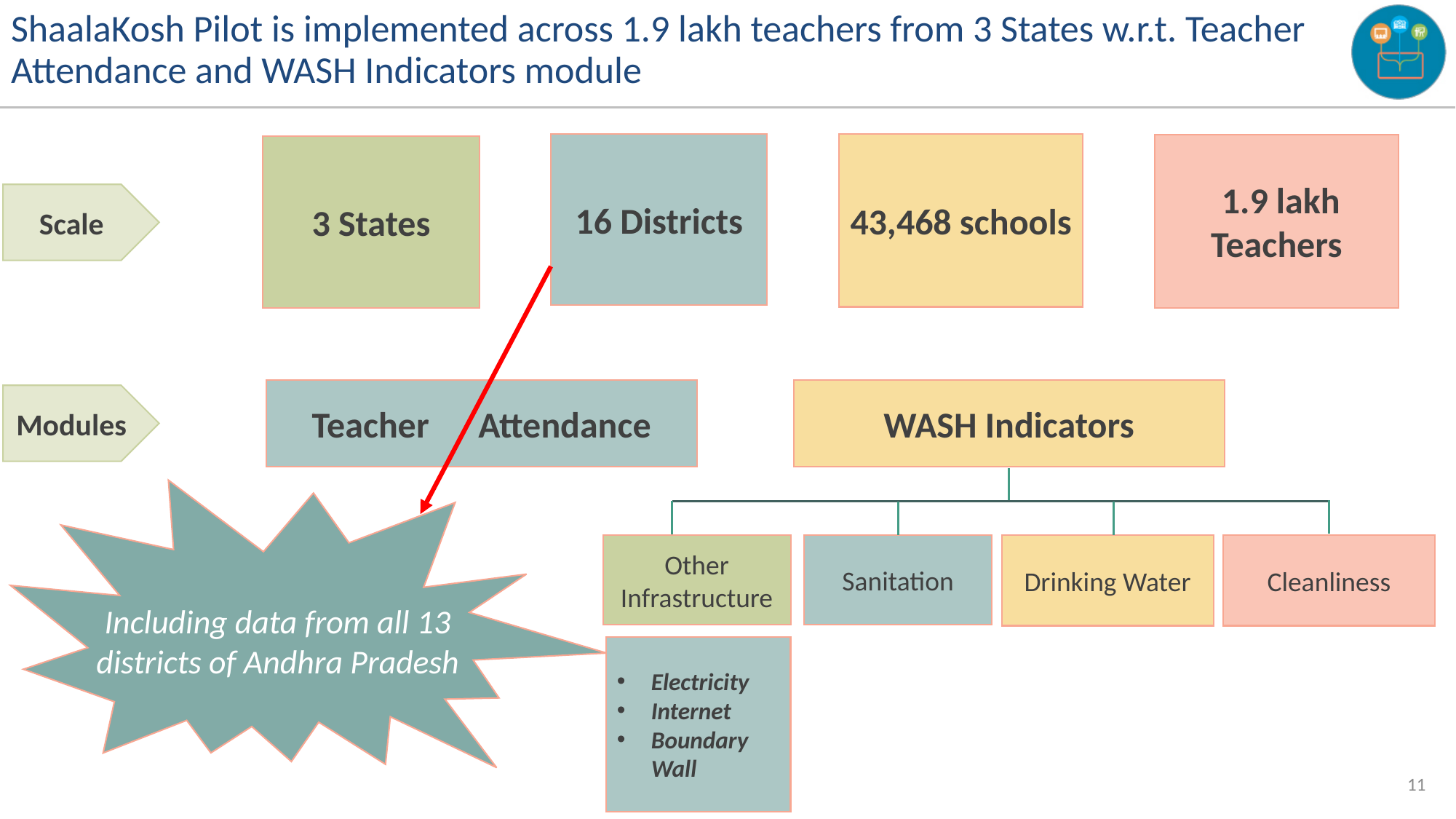

# ShaalaKosh Pilot is implemented across 1.9 lakh teachers from 3 States w.r.t. Teacher Attendance and WASH Indicators module
43,468 schools
16 Districts
 1.9 lakh Teachers
3 States
Scale
Teacher      Attendance
WASH Indicators
Modules

Other Infrastructure
Sanitation
Drinking Water
Cleanliness
Including data from all 13 districts of Andhra Pradesh
Electricity
Internet
Boundary Wall
11